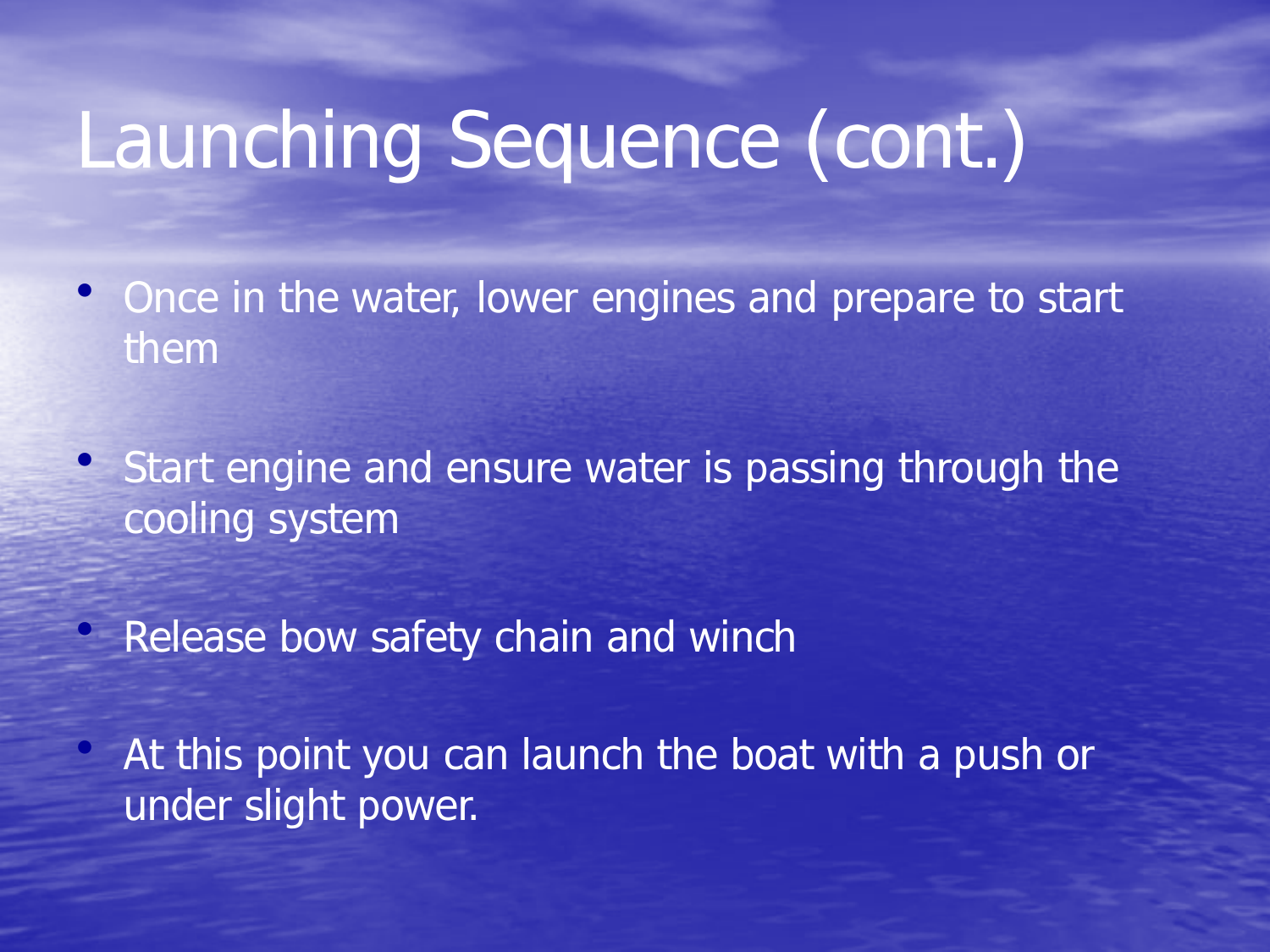

# Launching Sequence (cont.)
Once in the water, lower engines and prepare to start them

Start engine and ensure water is passing through the cooling system

Release bow safety chain and winch

At this point you can launch the boat with a push or under slight power.